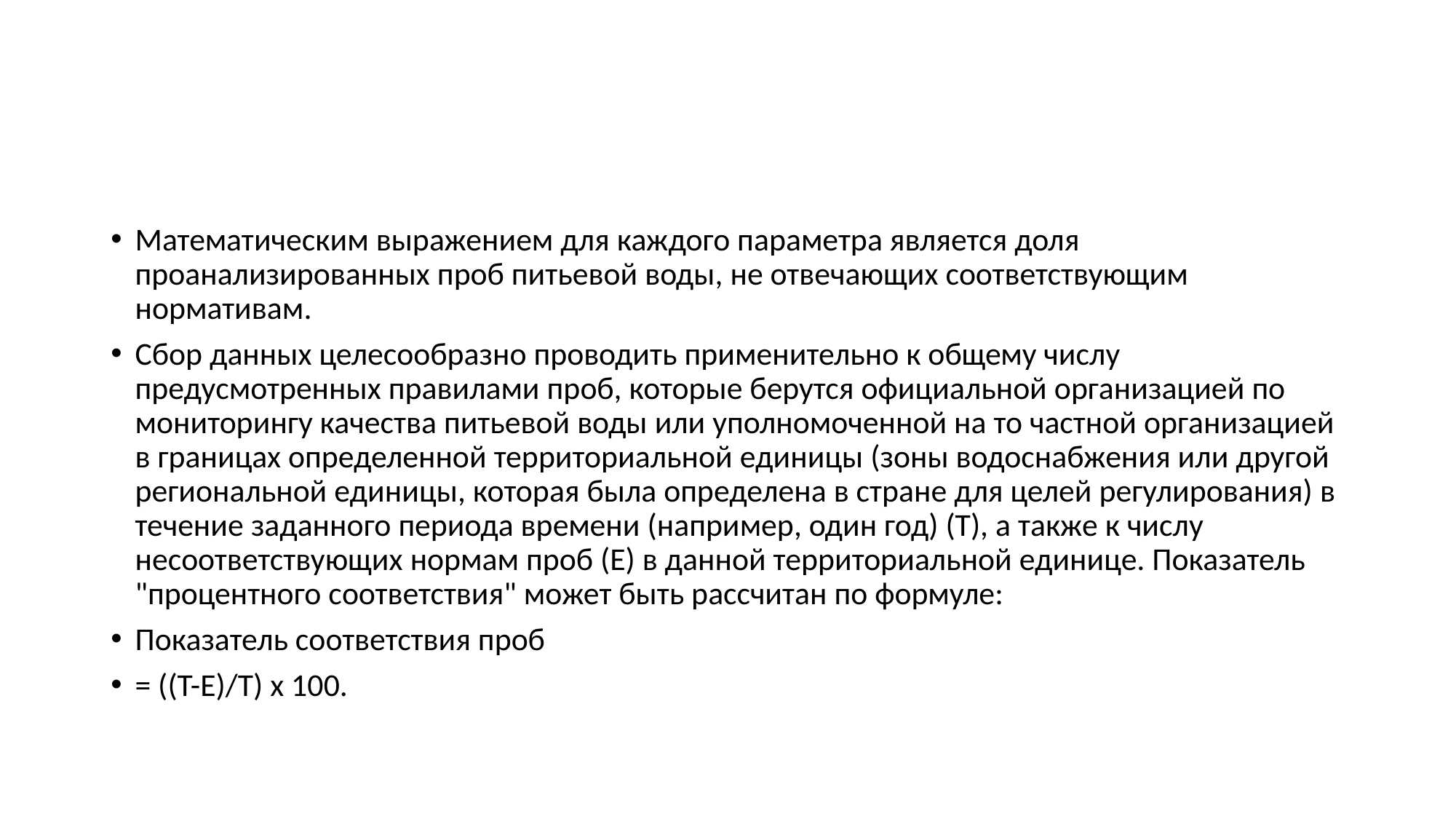

#
Математическим выражением для каждого параметра является доля проанализированных проб питьевой воды, не отвечающих соответствующим нормативам.
Сбор данных целесообразно проводить применительно к общему числу предусмотренных правилами проб, которые берутся официальной организацией по мониторингу качества питьевой воды или уполномоченной на то частной организацией в границах определенной территориальной единицы (зоны водоснабжения или другой региональной единицы, которая была определена в стране для целей регулирования) в течение заданного периода времени (например, один год) (Т), а также к числу несоответствующих нормам проб (Е) в данной территориальной единице. Показатель "процентного соответствия" может быть рассчитан по формуле:
Показатель соответствия проб
= ((T-Е)/Т) x 100.